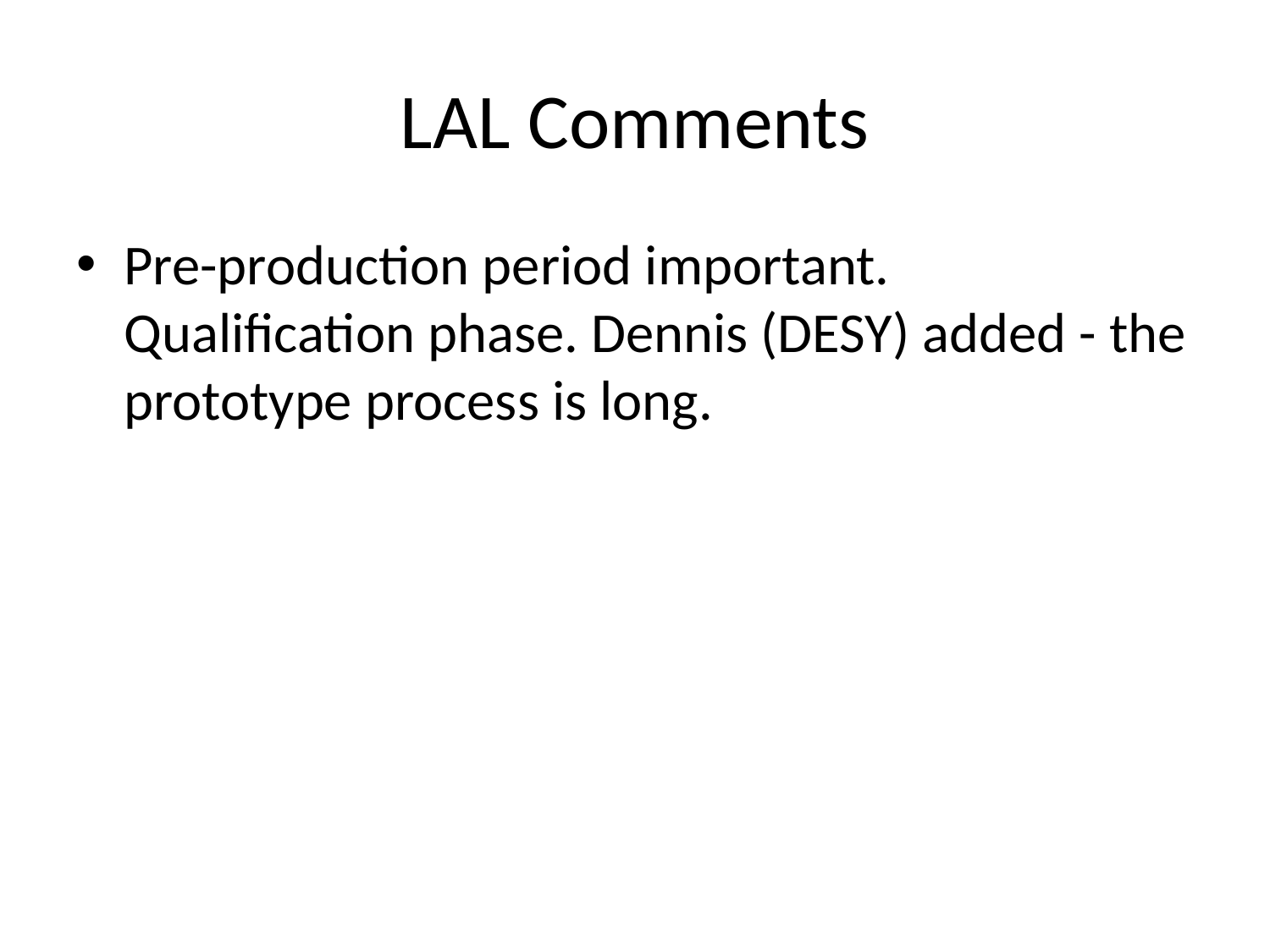

# LAL Comments
Pre-production period important. Qualification phase. Dennis (DESY) added - the prototype process is long.